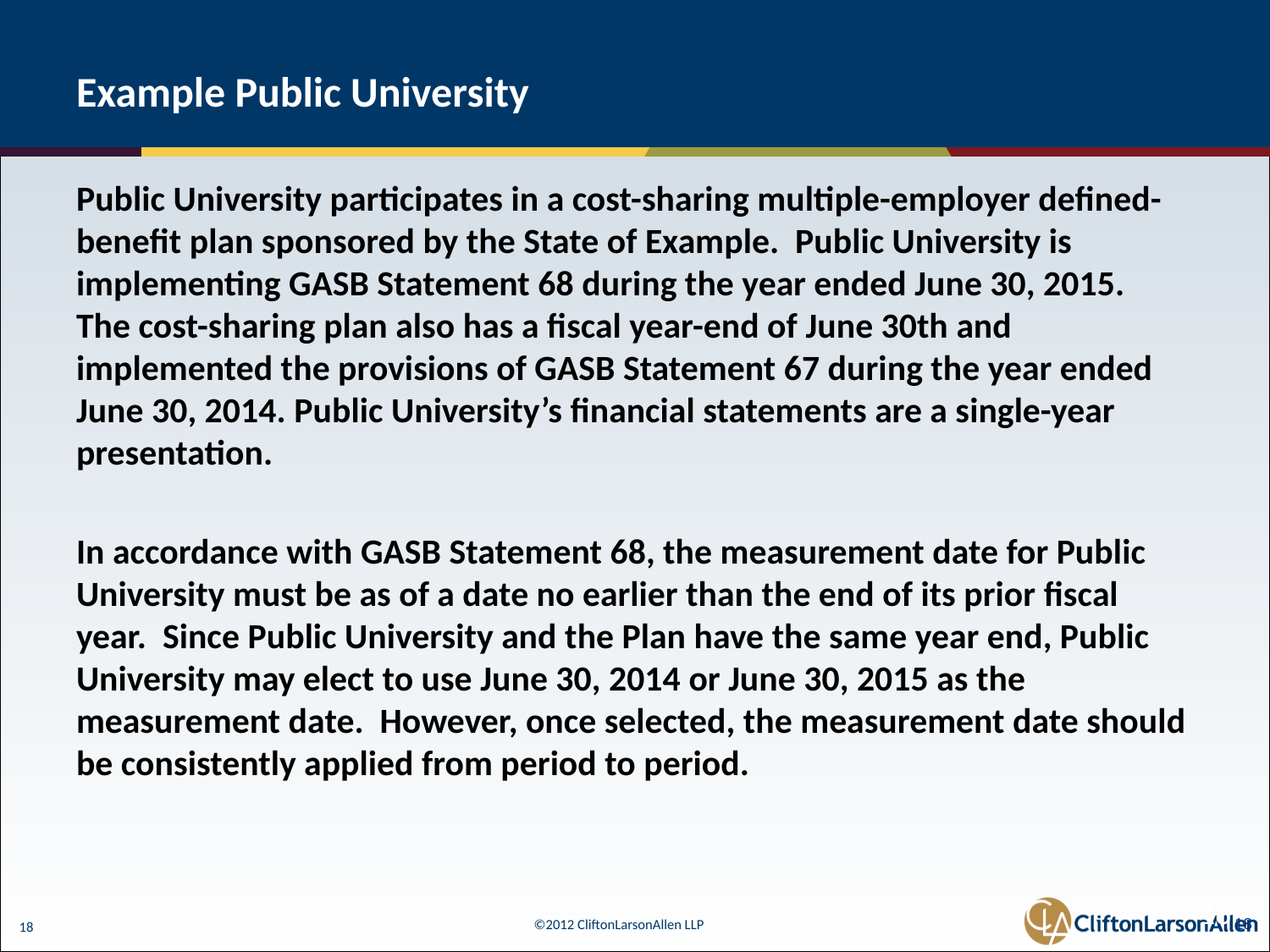

# Example Public University
Public University participates in a cost-sharing multiple-employer defined-benefit plan sponsored by the State of Example.  Public University is implementing GASB Statement 68 during the year ended June 30, 2015.  The cost-sharing plan also has a fiscal year-end of June 30th and implemented the provisions of GASB Statement 67 during the year ended June 30, 2014. Public University’s financial statements are a single-year presentation.

In accordance with GASB Statement 68, the measurement date for Public University must be as of a date no earlier than the end of its prior fiscal year.  Since Public University and the Plan have the same year end, Public University may elect to use June 30, 2014 or June 30, 2015 as the measurement date.  However, once selected, the measurement date should be consistently applied from period to period.
18
18